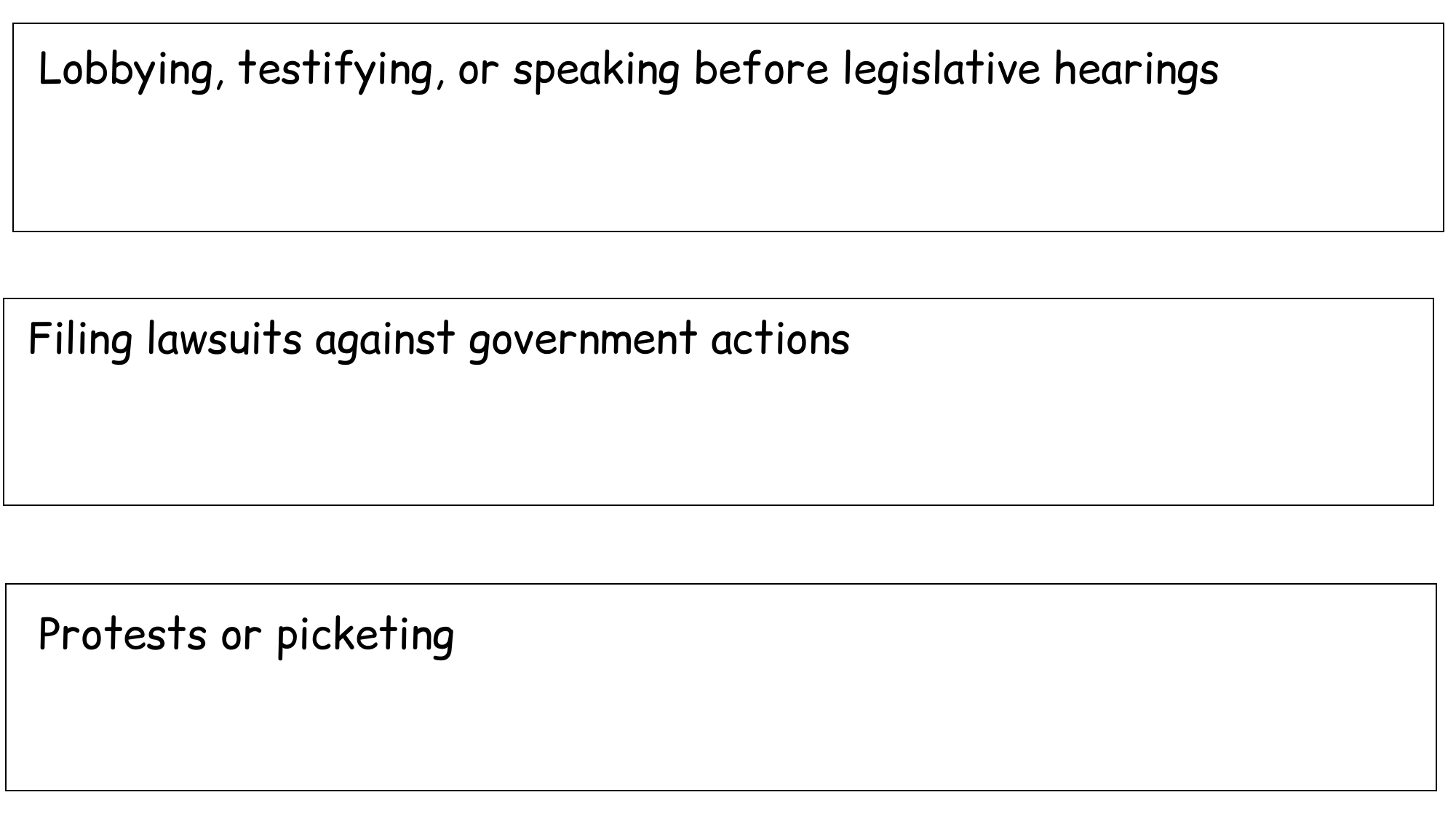

Lobbying, testifying, or speaking before legislative hearings

Filing lawsuits against government actions

Protests or picketing